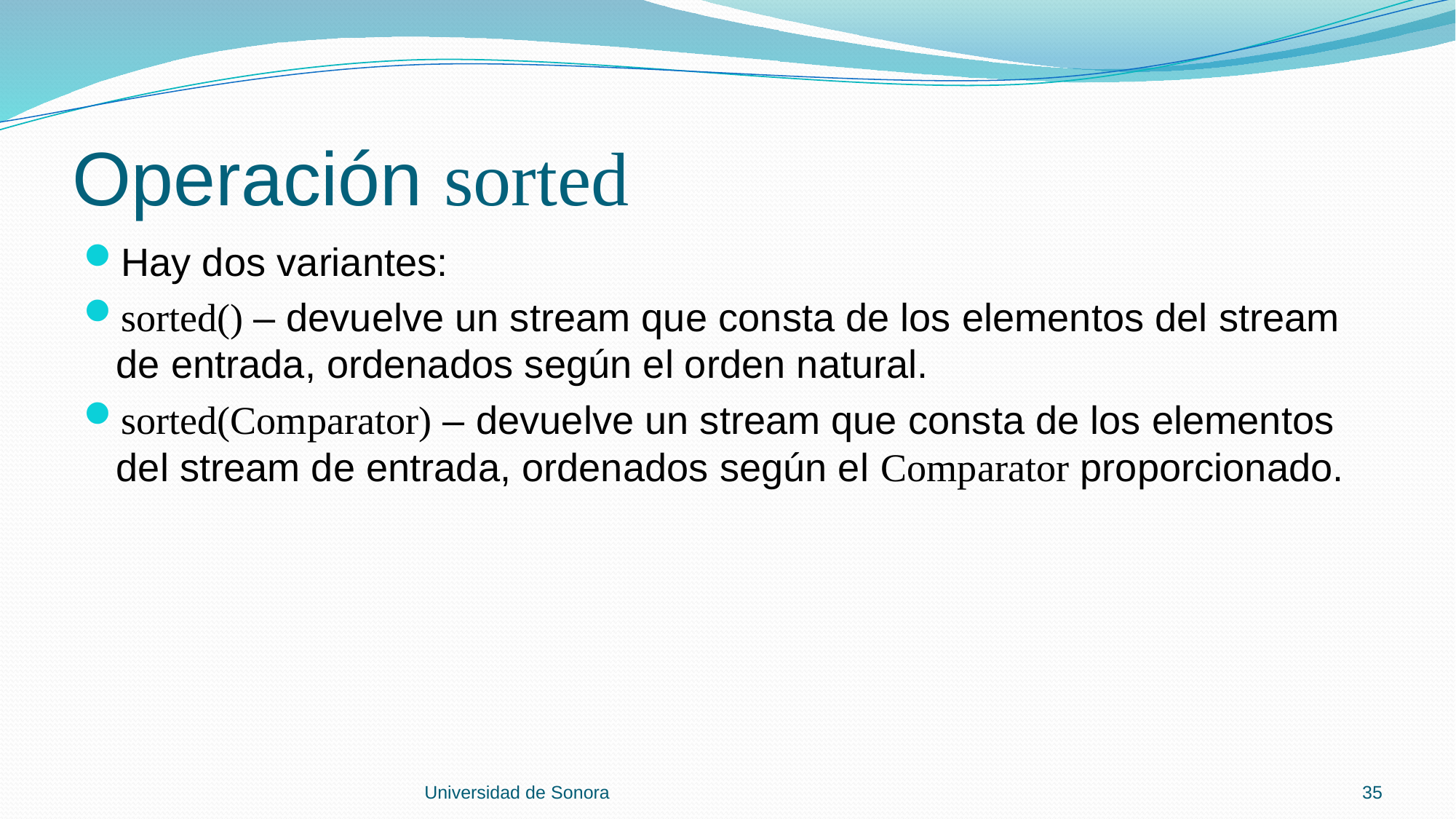

# Operación sorted
Hay dos variantes:
sorted() – devuelve un stream que consta de los elementos del stream de entrada, ordenados según el orden natural.
sorted(Comparator) – devuelve un stream que consta de los elementos del stream de entrada, ordenados según el Comparator proporcionado.

Universidad de Sonora
35